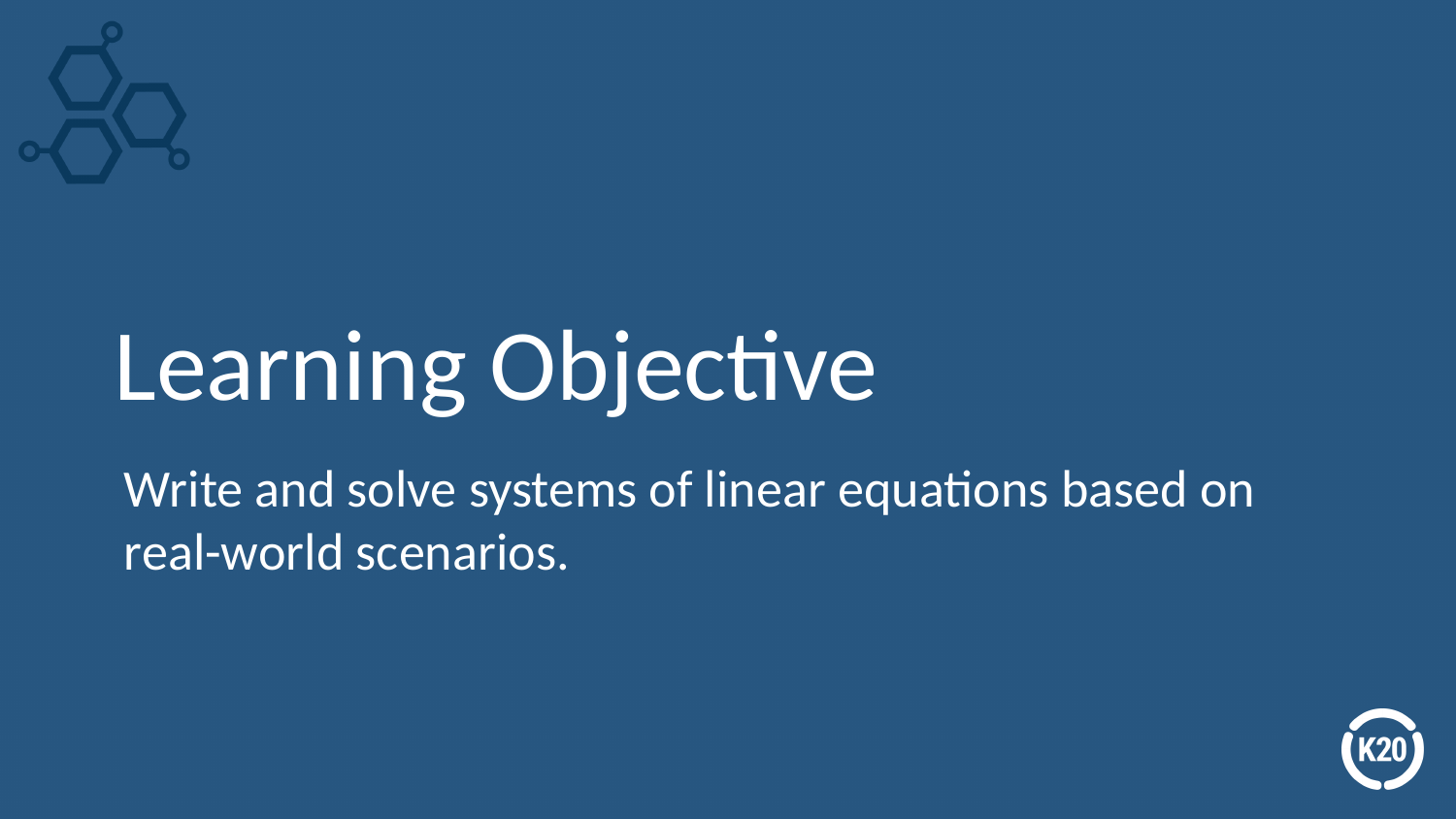

# Learning Objective
Write and solve systems of linear equations based on real-world scenarios.